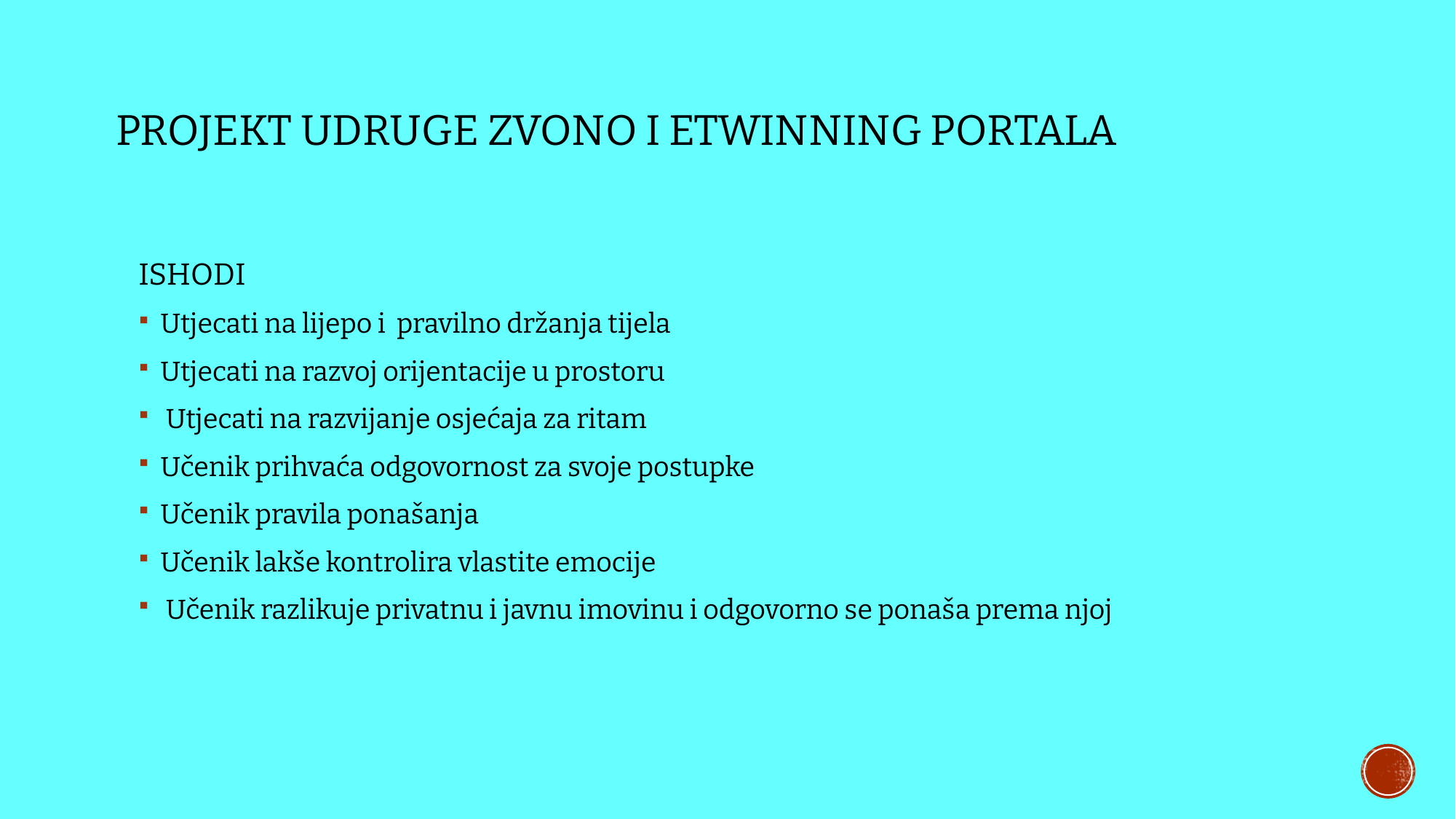

# projekt Udruge Zvono i eTwinning PORTALA
ISHODI
Utjecati na lijepo i  pravilno držanja tijela
Utjecati na razvoj orijentacije u prostoru
 Utjecati na razvijanje osjećaja za ritam
Učenik prihvaća odgovornost za svoje postupke
Učenik pravila ponašanja
Učenik lakše kontrolira vlastite emocije
 Učenik razlikuje privatnu i javnu imovinu i odgovorno se ponaša prema njoj